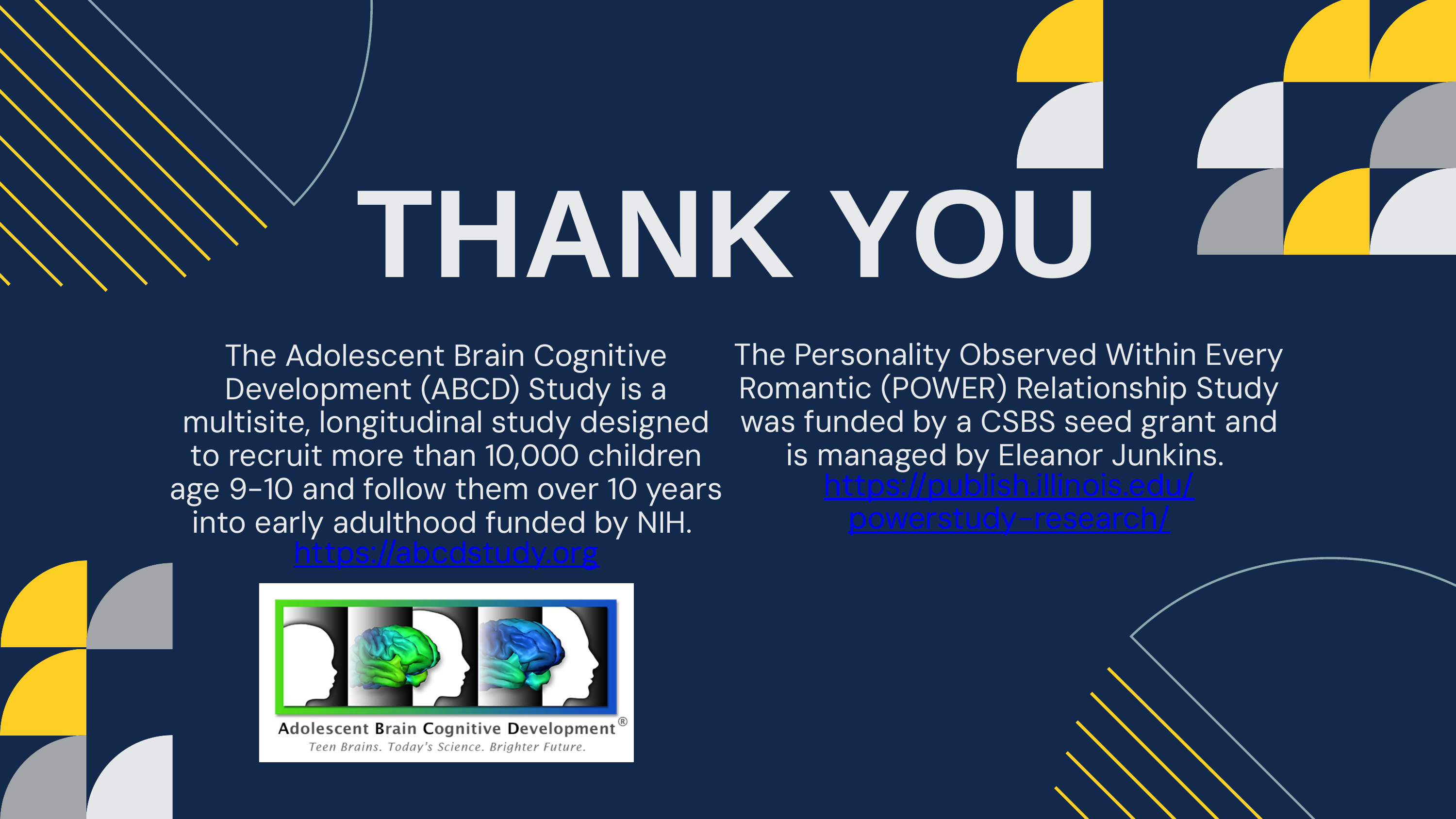

THANK YOU
The Personality Observed Within Every Romantic (POWER) Relationship Study was funded by a CSBS seed grant and is managed by Eleanor Junkins. https://publish.illinois.edu/
powerstudy-research/
The Adolescent Brain Cognitive Development (ABCD) Study is a multisite, longitudinal study designed to recruit more than 10,000 children age 9-10 and follow them over 10 years into early adulthood funded by NIH. https://abcdstudy.org